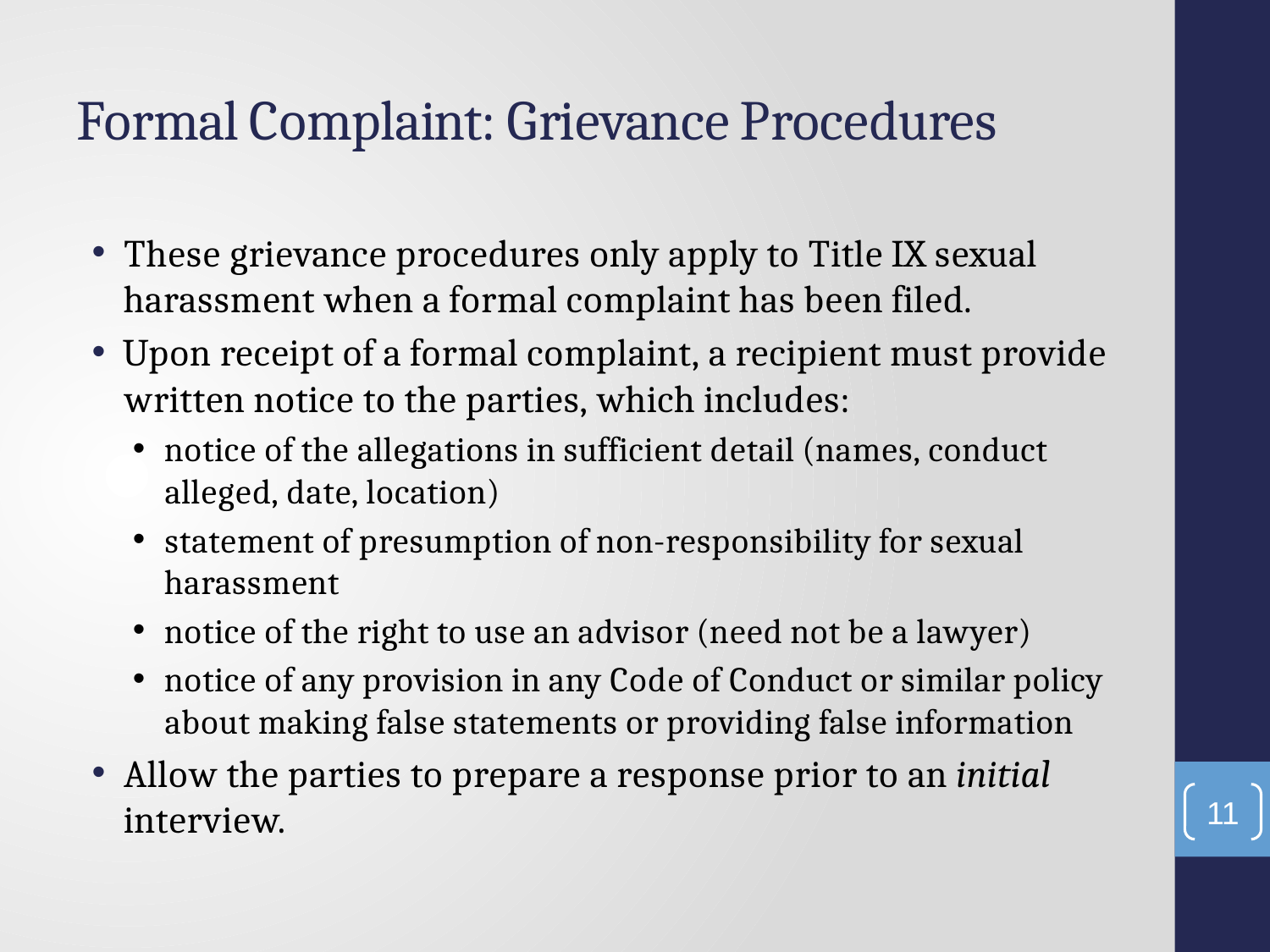

# Formal Complaint: Grievance Procedures
These grievance procedures only apply to Title IX sexual harassment when a formal complaint has been filed.
Upon receipt of a formal complaint, a recipient must provide written notice to the parties, which includes:
notice of the allegations in sufficient detail (names, conduct alleged, date, location)
statement of presumption of non-responsibility for sexual harassment
notice of the right to use an advisor (need not be a lawyer)
notice of any provision in any Code of Conduct or similar policy about making false statements or providing false information
Allow the parties to prepare a response prior to an initial interview.
11